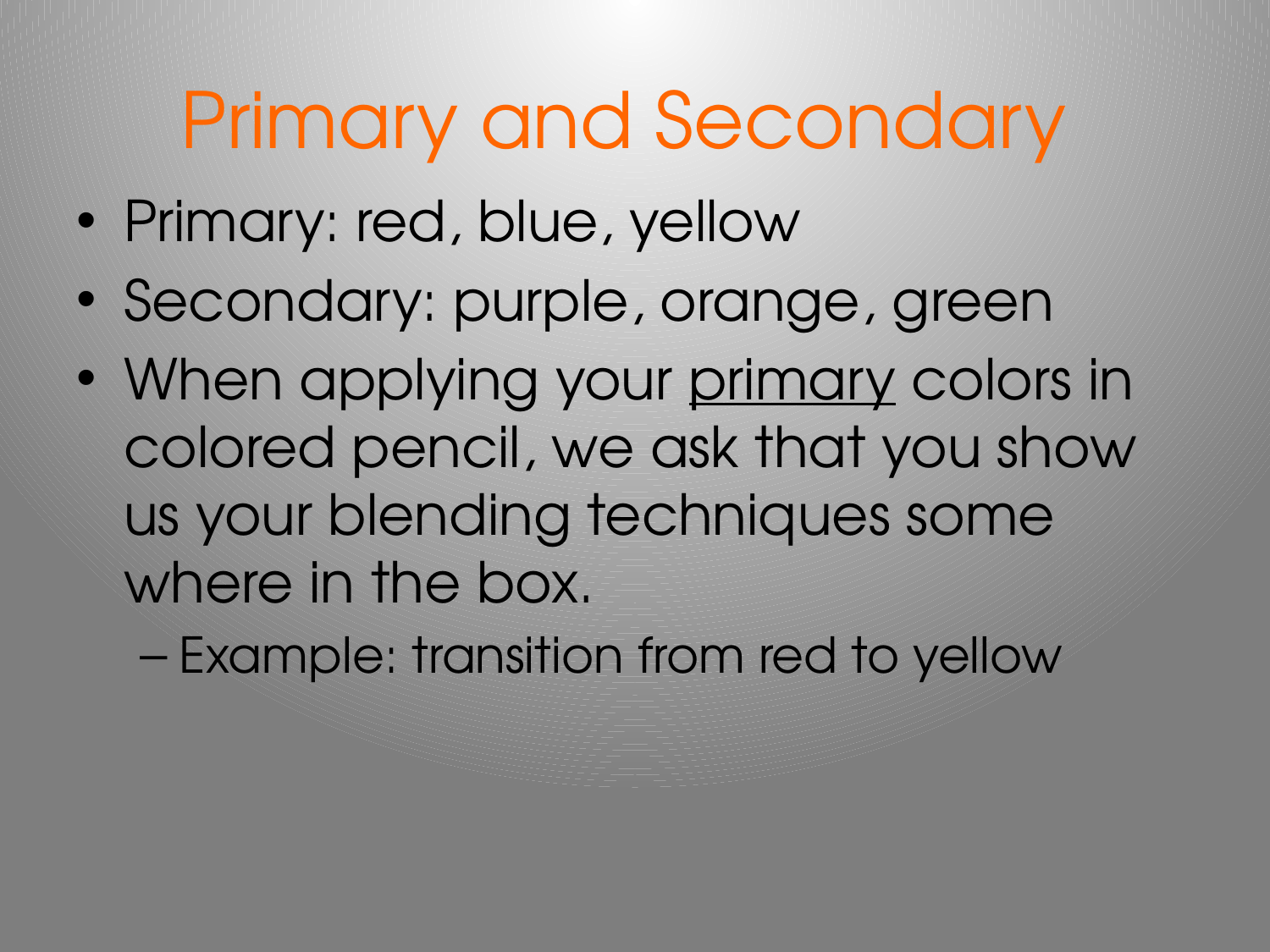

# Primary and Secondary
Primary: red, blue, yellow
Secondary: purple, orange, green
When applying your primary colors in colored pencil, we ask that you show us your blending techniques some where in the box.
Example: transition from red to yellow